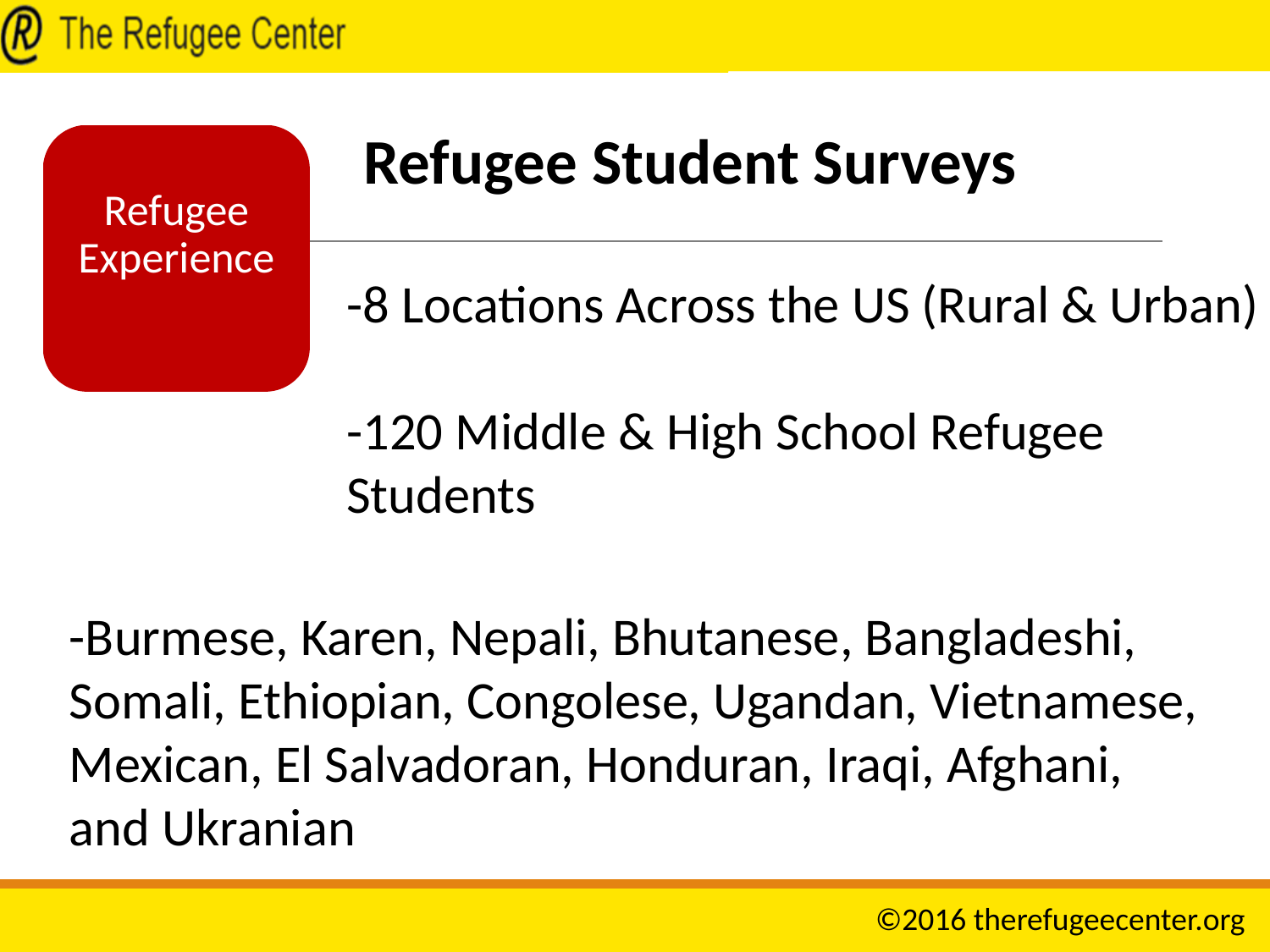

Refugee Student Surveys

Refugee Experience
-8 Locations Across the US (Rural & Urban)

-120 Middle & High School Refugee Students

-Burmese, Karen, Nepali, Bhutanese, Bangladeshi, Somali, Ethiopian, Congolese, Ugandan, Vietnamese, Mexican, El Salvadoran, Honduran, Iraqi, Afghani, and Ukranian